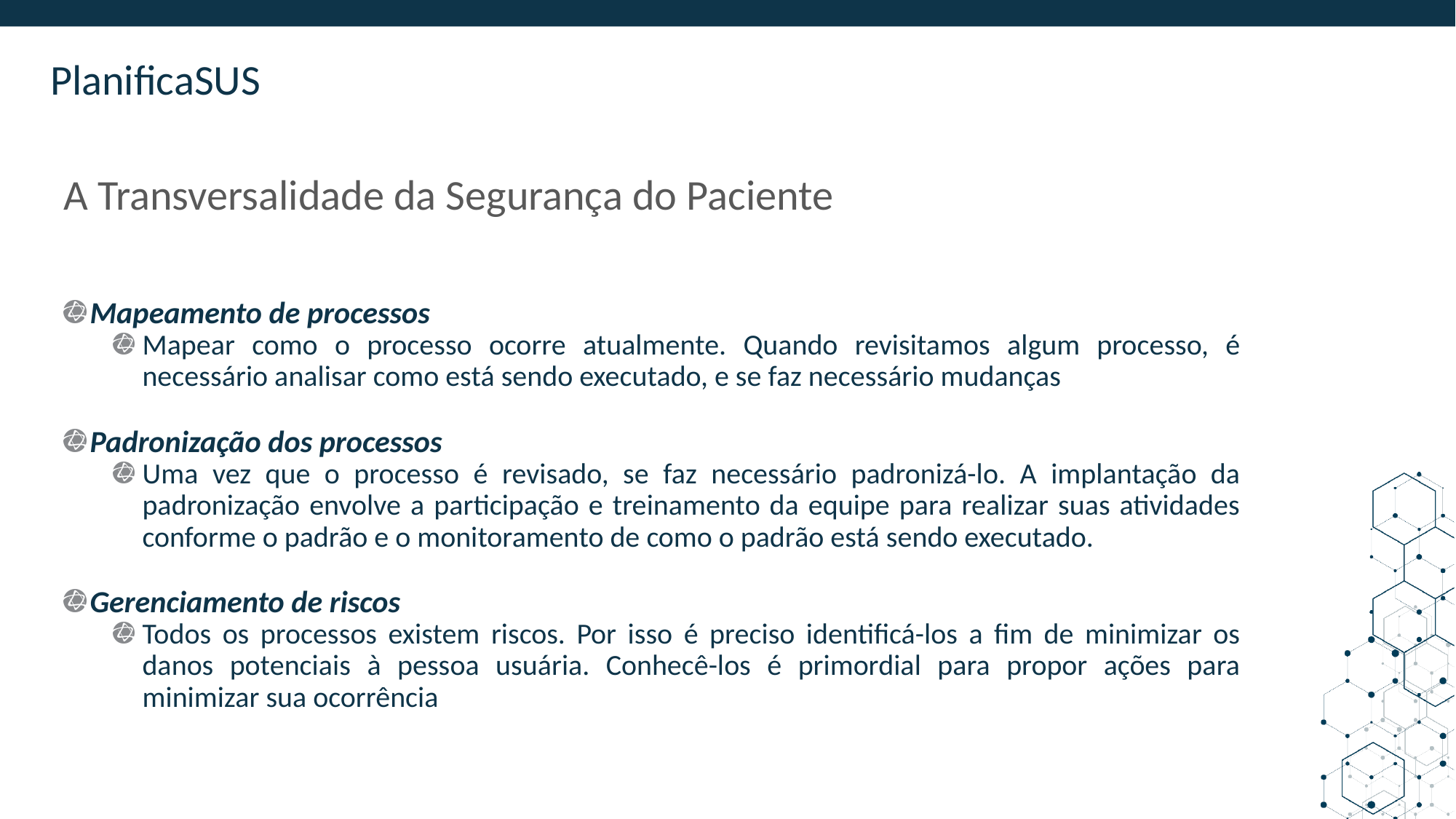

# A Transversalidade da Segurança do Paciente
Mapeamento de processos
Mapear como o processo ocorre atualmente. Quando revisitamos algum processo, é necessário analisar como está sendo executado, e se faz necessário mudanças

Padronização dos processos
Uma vez que o processo é revisado, se faz necessário padronizá-lo. A implantação da padronização envolve a participação e treinamento da equipe para realizar suas atividades conforme o padrão e o monitoramento de como o padrão está sendo executado.

Gerenciamento de riscos
Todos os processos existem riscos. Por isso é preciso identificá-los a fim de minimizar os danos potenciais à pessoa usuária. Conhecê-los é primordial para propor ações para minimizar sua ocorrência